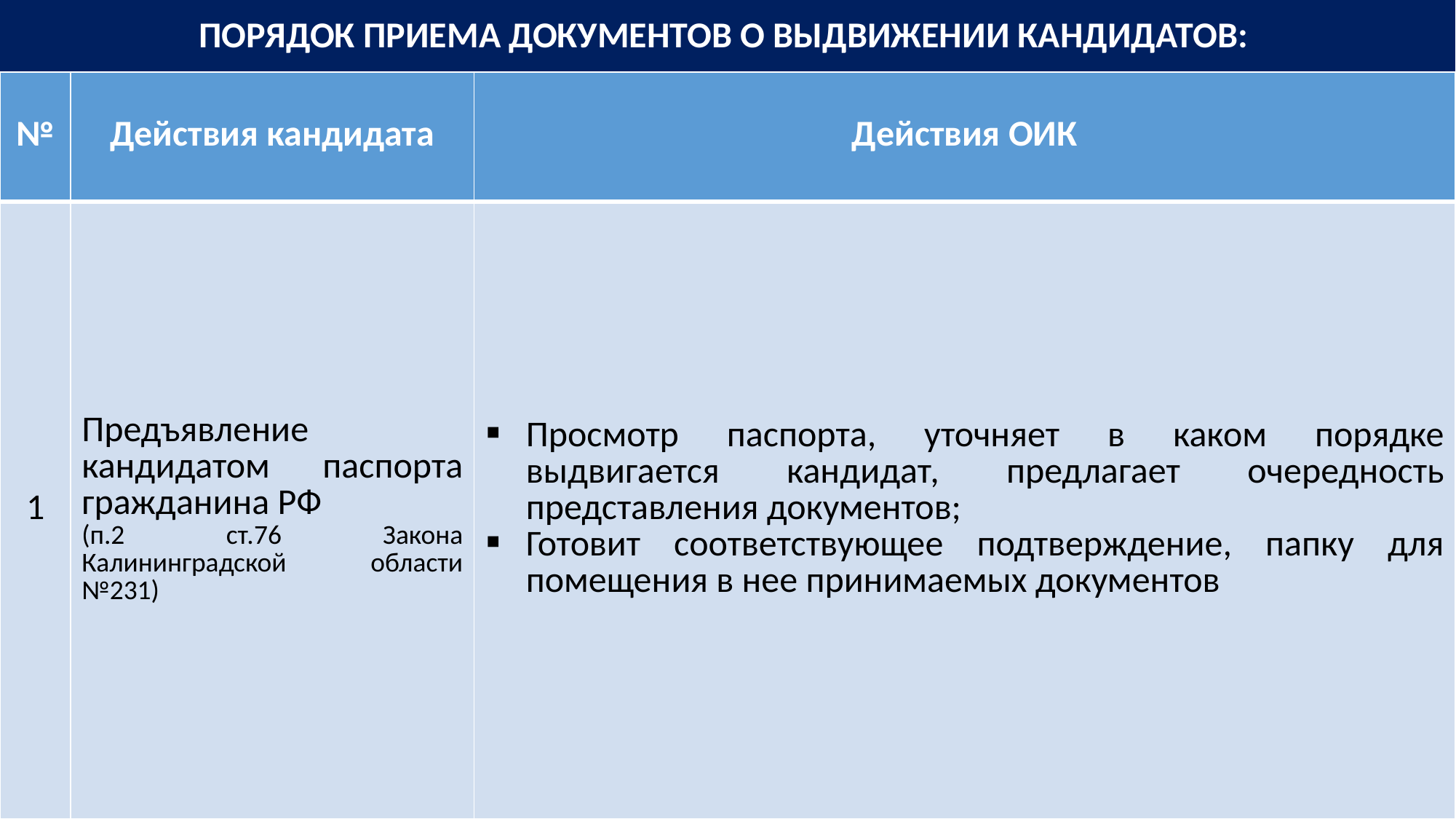

# ПОРЯДОК ПРИЕМА ДОКУМЕНТОВ О ВЫДВИЖЕНИИ КАНДИДАТОВ:
| № | Действия кандидата | Действия ОИК |
| --- | --- | --- |
| 1 | Предъявление кандидатом паспорта гражданина РФ (п.2 ст.76 Закона Калининградской области №231) | Просмотр паспорта, уточняет в каком порядке выдвигается кандидат, предлагает очередность представления документов; Готовит соответствующее подтверждение, папку для помещения в нее принимаемых документов |